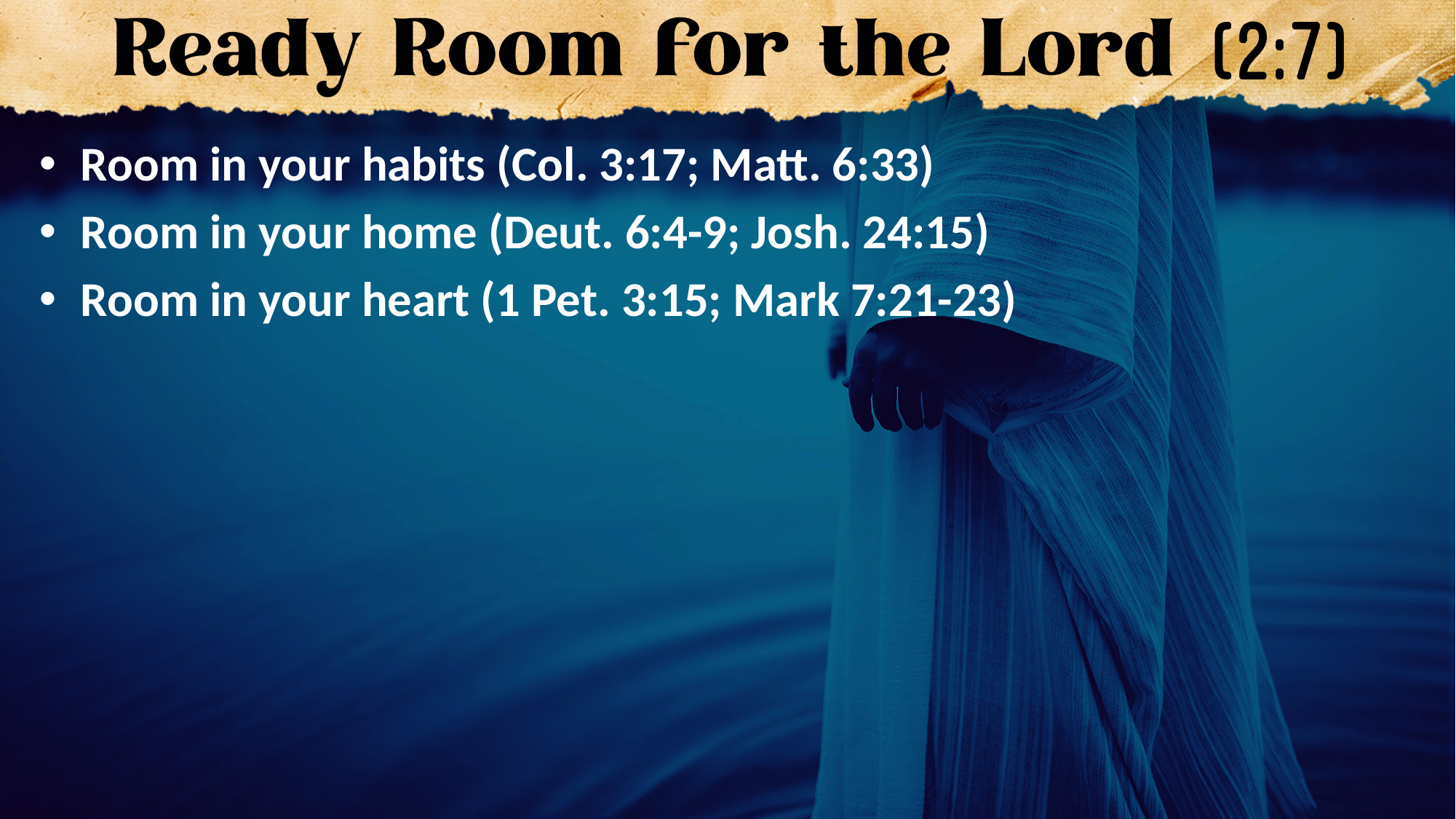

Room in your habits (Col. 3:17; Matt. 6:33)
Room in your home (Deut. 6:4-9; Josh. 24:15)
Room in your heart (1 Pet. 3:15; Mark 7:21-23)